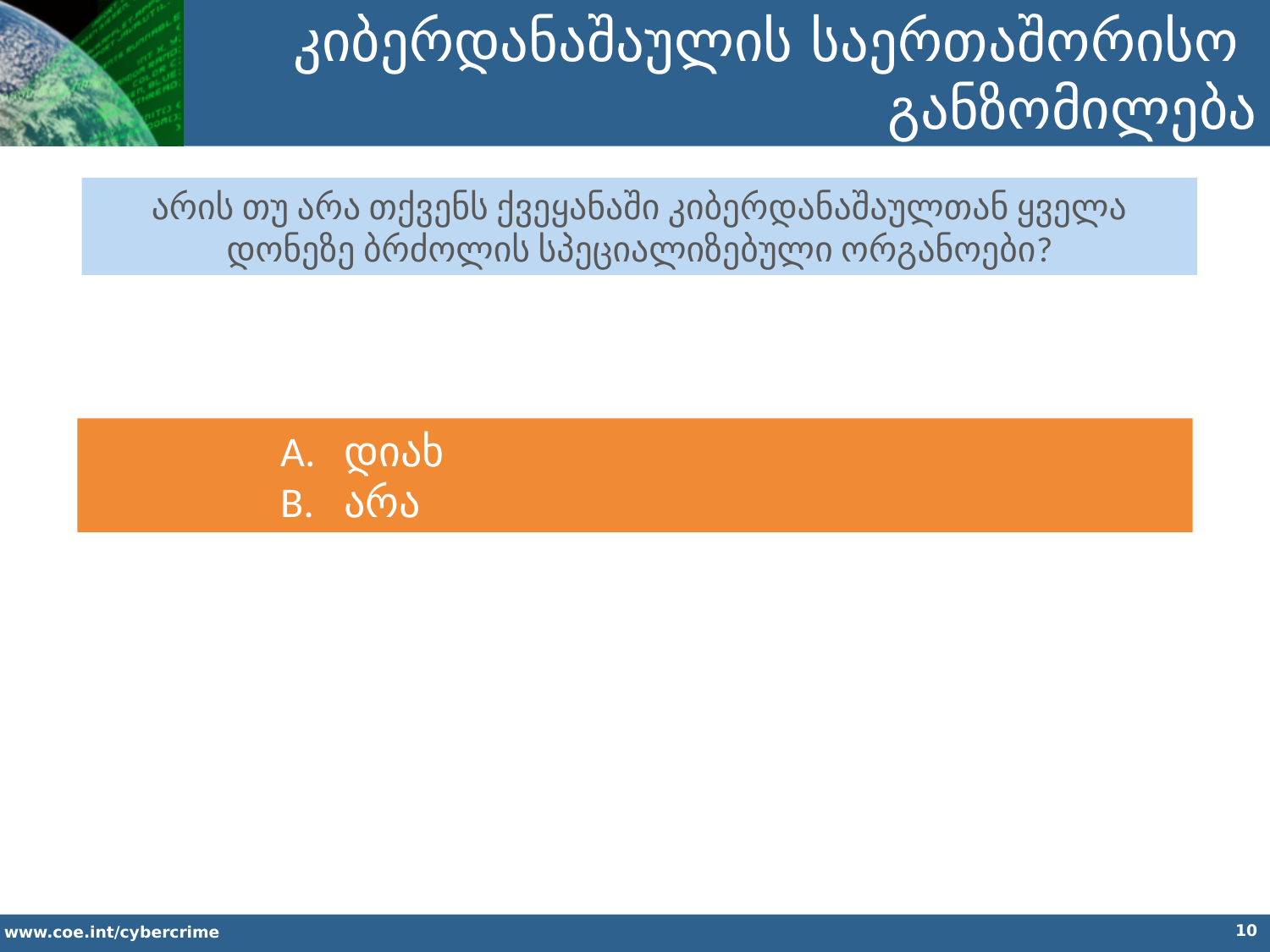

კიბერდანაშაულის საერთაშორისო
განზომილება
არის თუ არა თქვენს ქვეყანაში კიბერდანაშაულთან ყველა დონეზე ბრძოლის სპეციალიზებული ორგანოები?
დიახ
არა
10